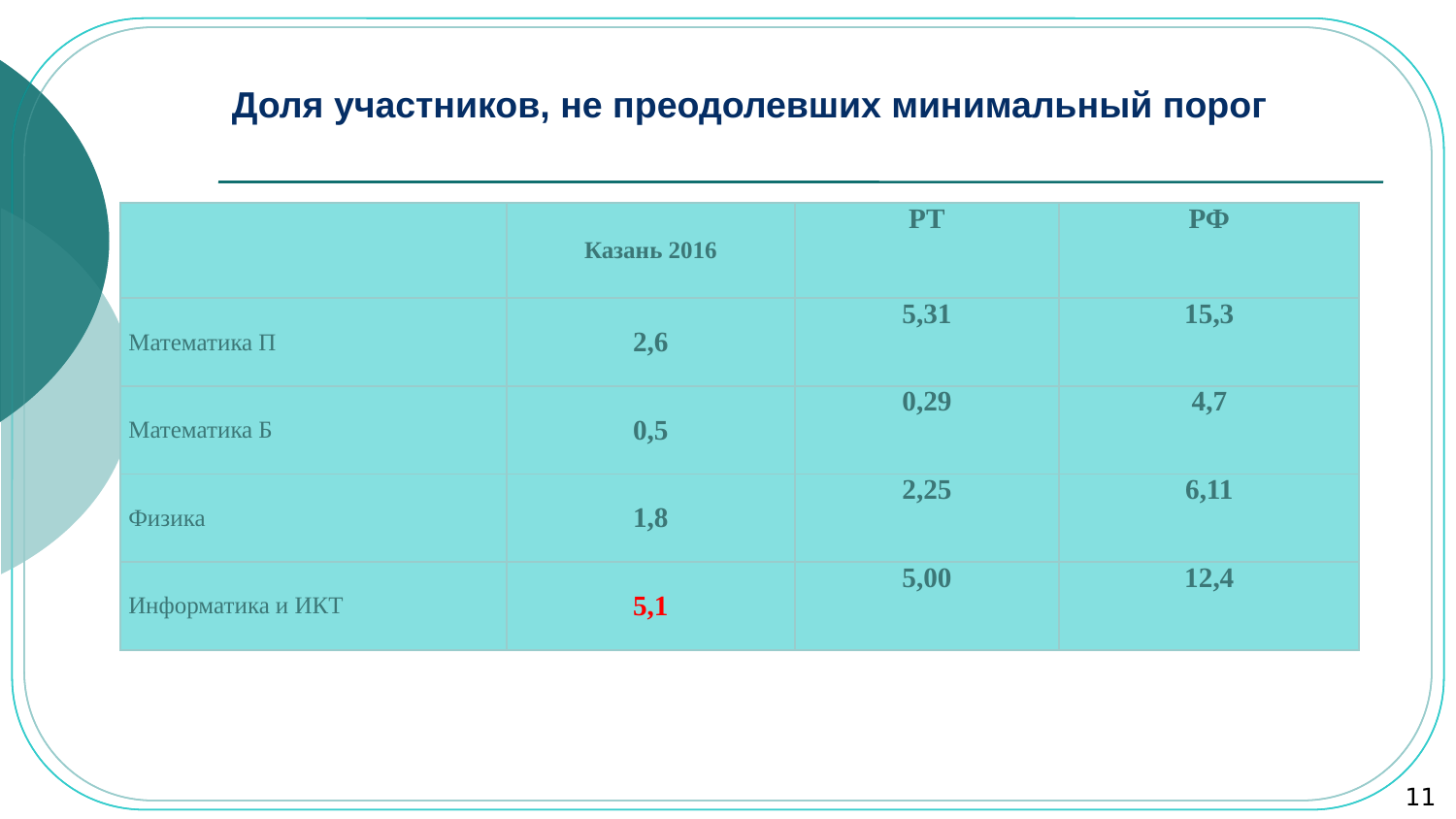

Доля участников, не преодолевших минимальный порог
|  | Казань 2016 | РТ | РФ |
| --- | --- | --- | --- |
| Математика П | 2,6 | 5,31 | 15,3 |
| Математика Б | 0,5 | 0,29 | 4,7 |
| Физика | 1,8 | 2,25 | 6,11 |
| Информатика и ИКТ | 5,1 | 5,00 | 12,4 |
11